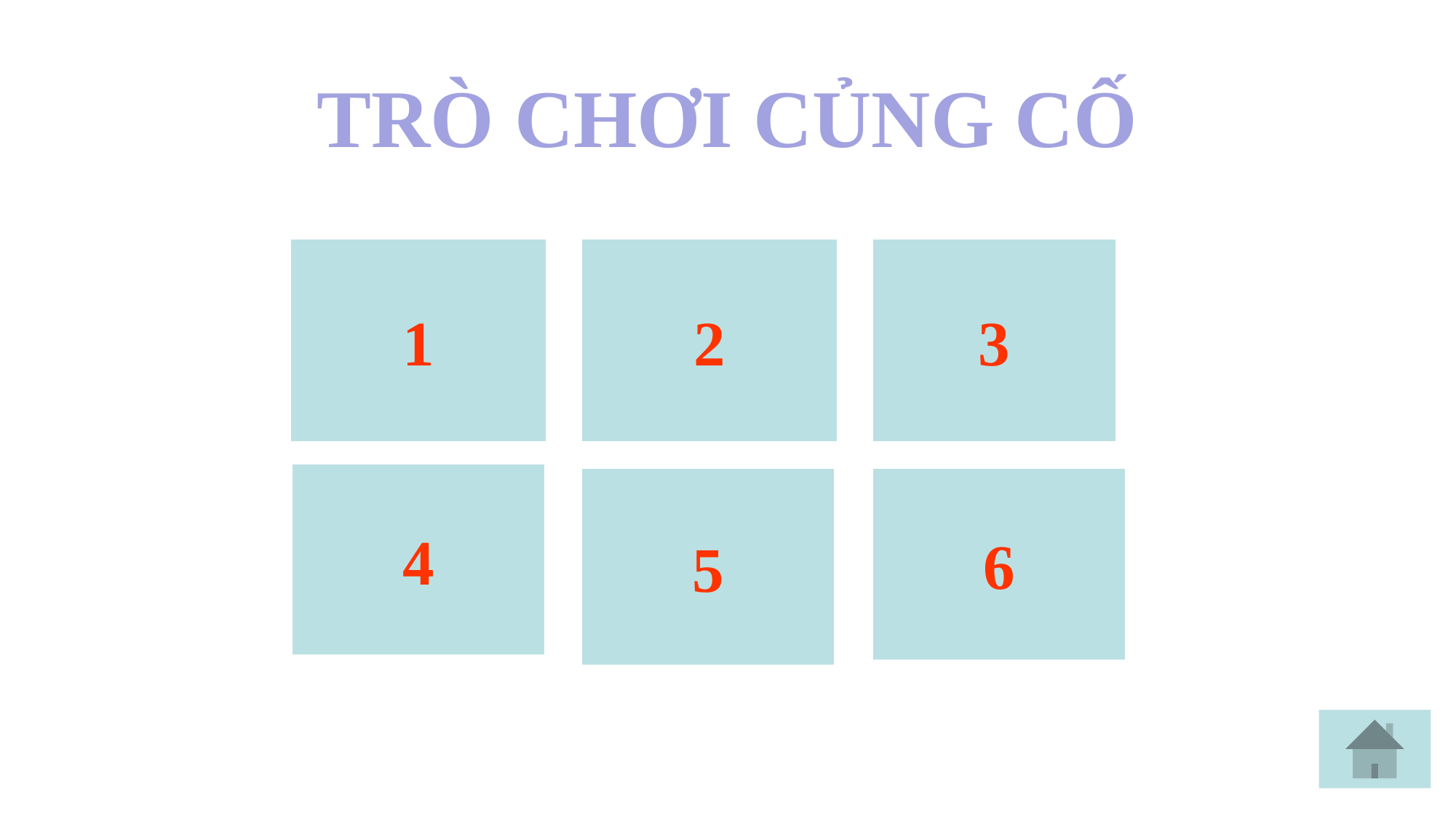

TRÒ CHƠI CỦNG CỐ
1
2
3

4
5
6